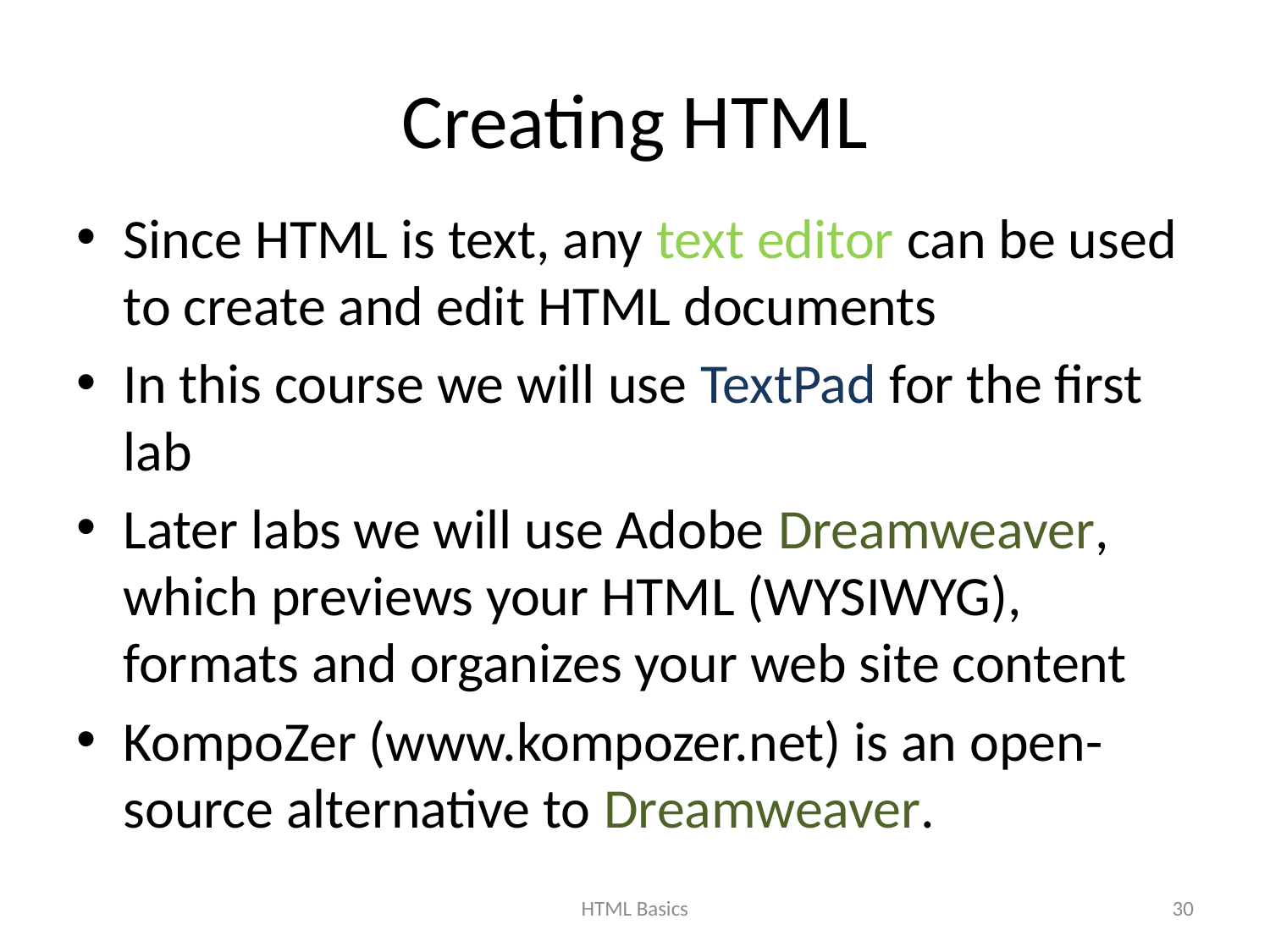

# Creating HTML
Since HTML is text, any text editor can be used to create and edit HTML documents
In this course we will use TextPad for the first lab
Later labs we will use Adobe Dreamweaver, which previews your HTML (WYSIWYG), formats and organizes your web site content
KompoZer (www.kompozer.net) is an open-source alternative to Dreamweaver.
HTML Basics
30